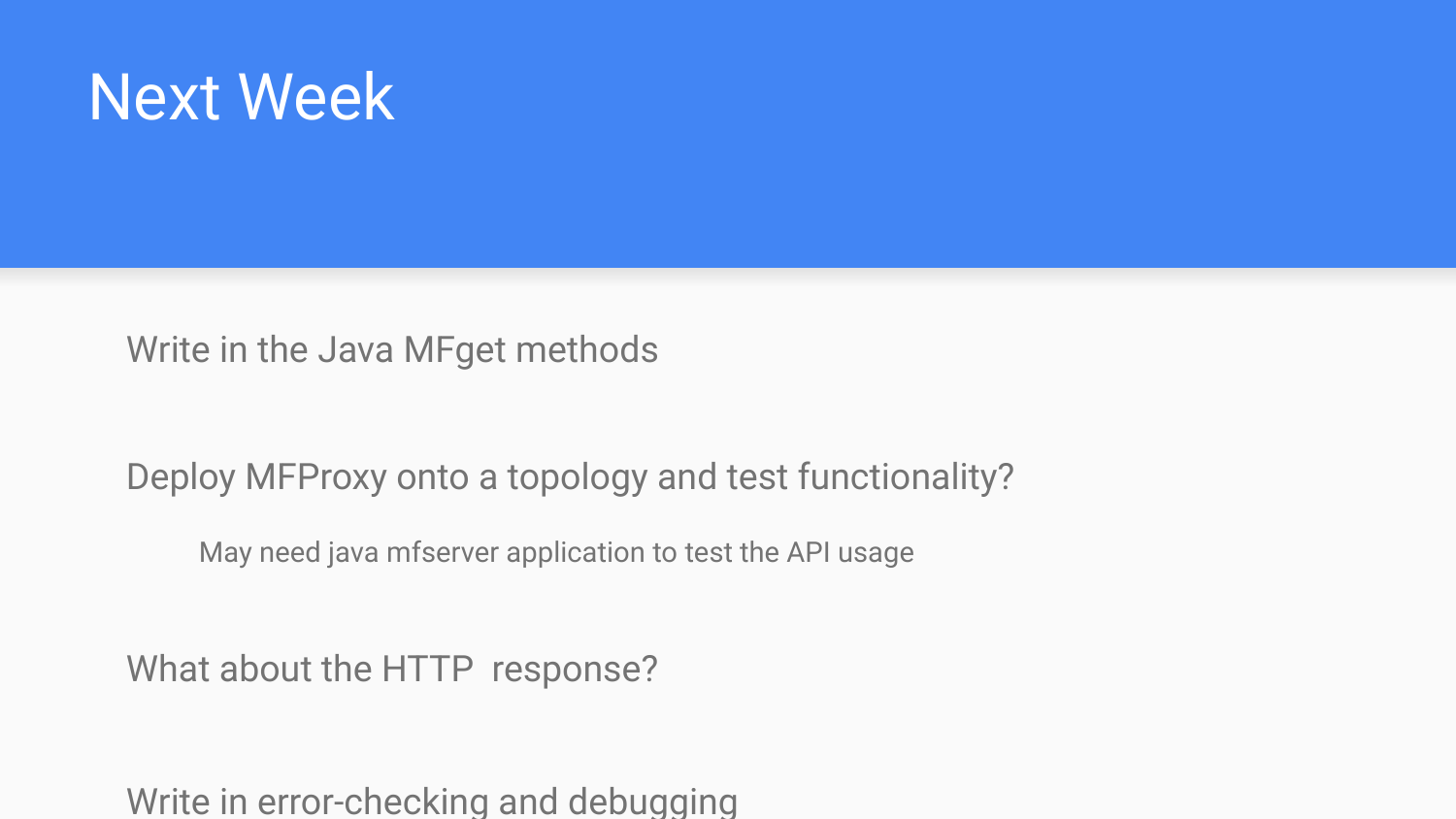

# Next Week
Write in the Java MFget methods
Deploy MFProxy onto a topology and test functionality?
May need java mfserver application to test the API usage
What about the HTTP  response?
Write in error-checking and debugging